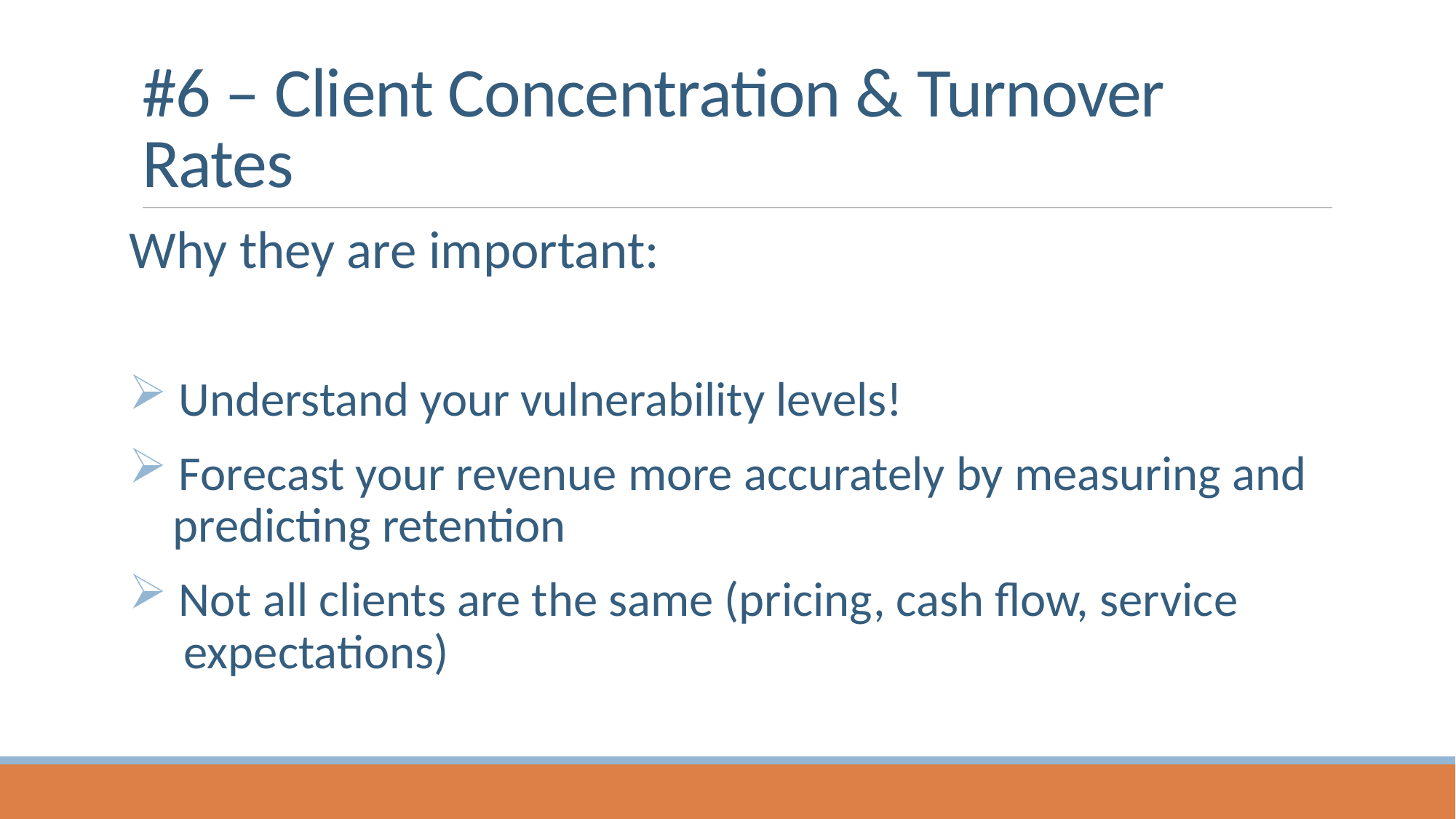

# #6 – Client Concentration & Turnover Rates
Why they are important:

 Understand your vulnerability levels!
 Forecast your revenue more accurately by measuring and
   predicting retention
 Not all clients are the same (pricing, cash flow, service
    expectations)